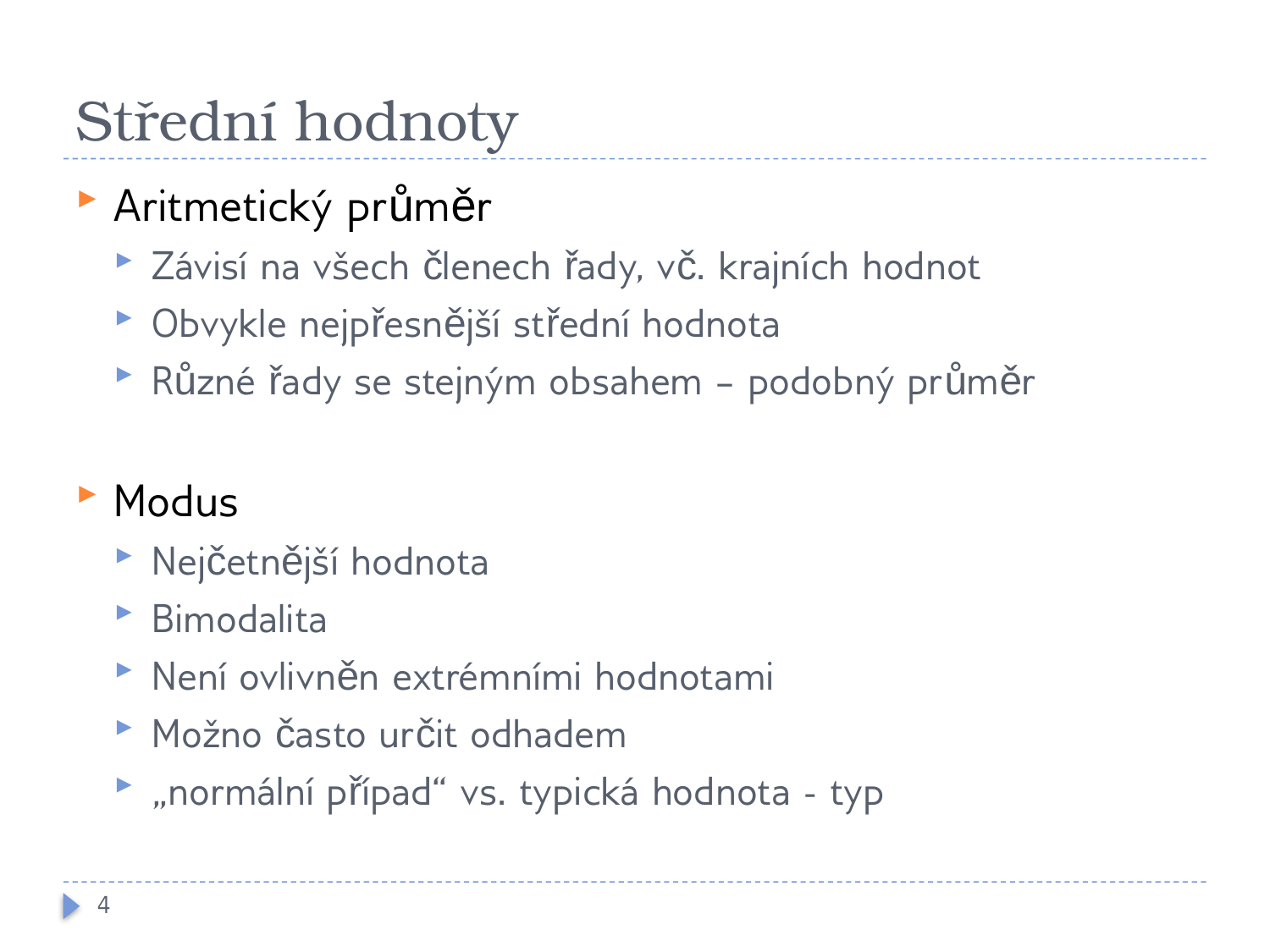

# Střední hodnoty
Aritmetický průměr
Závisí na všech členech řady, vč. krajních hodnot
Obvykle nejpřesnější střední hodnota
Různé řady se stejným obsahem – podobný průměr

Modus
Nejčetnější hodnota
Bimodalita
Není ovlivněn extrémními hodnotami
Možno často určit odhadem
„normální případ“ vs. typická hodnota - typ

4